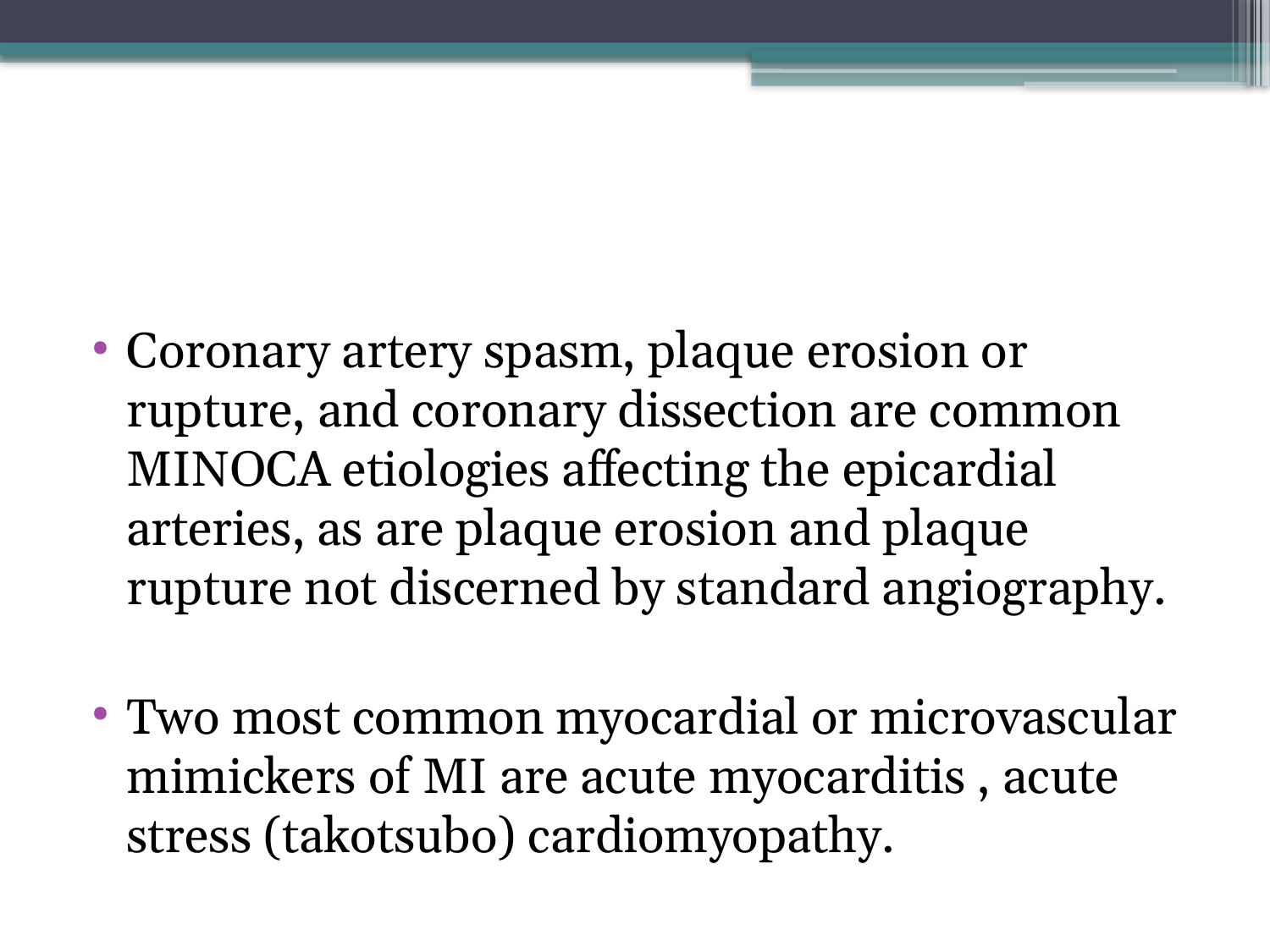

#
Coronary artery spasm, plaque erosion or rupture, and coronary dissection are common MINOCA etiologies affecting the epicardial arteries, as are plaque erosion and plaque rupture not discerned by standard angiography.

Two most common myocardial or microvascular mimickers of MI are acute myocarditis , acute stress (takotsubo) cardiomyopathy.